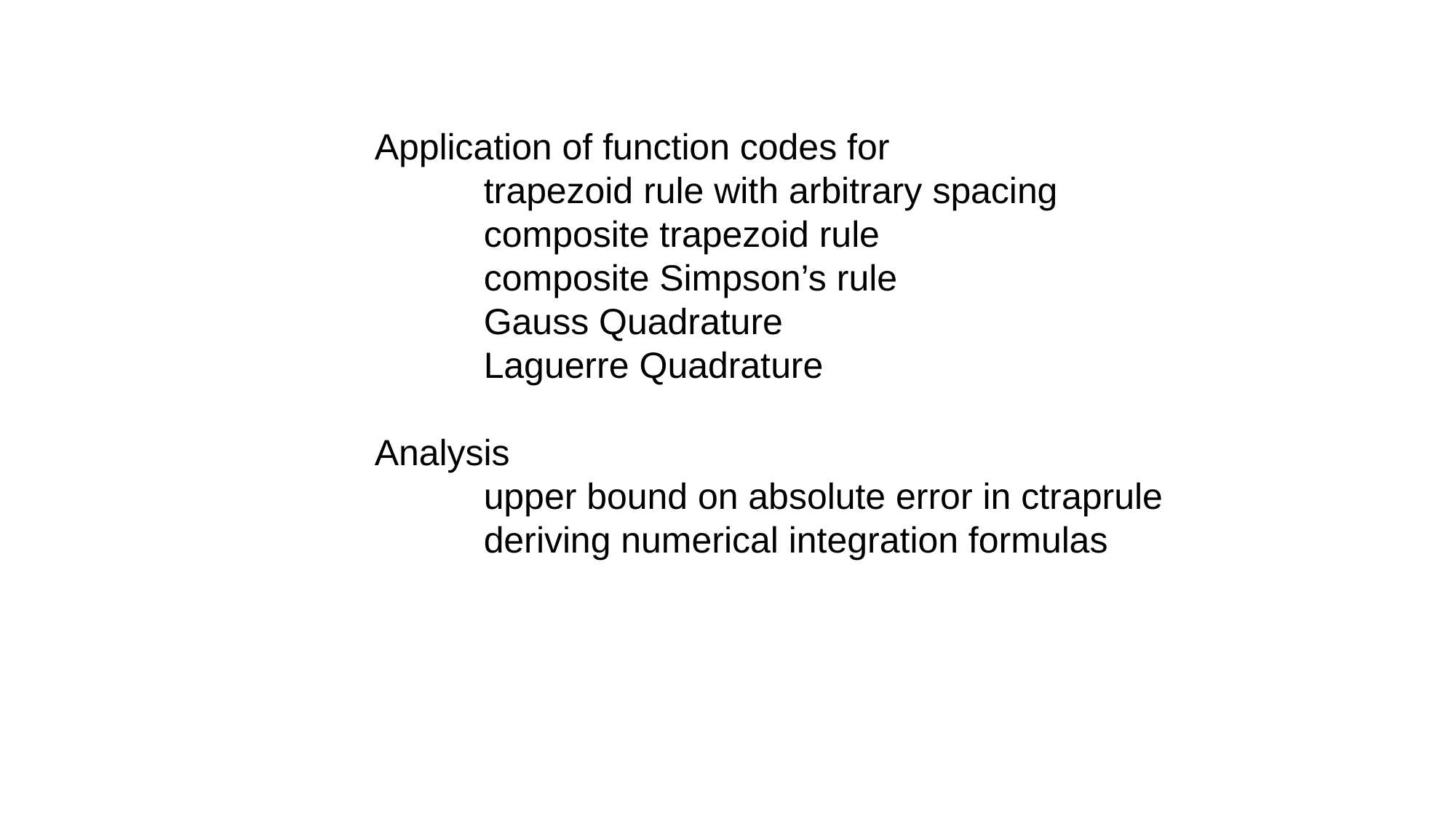

Application of function codes for
	trapezoid rule with arbitrary spacing
	composite trapezoid rule
	composite Simpson’s rule
	Gauss Quadrature
	Laguerre Quadrature

Analysis
	upper bound on absolute error in ctraprule
	deriving numerical integration formulas